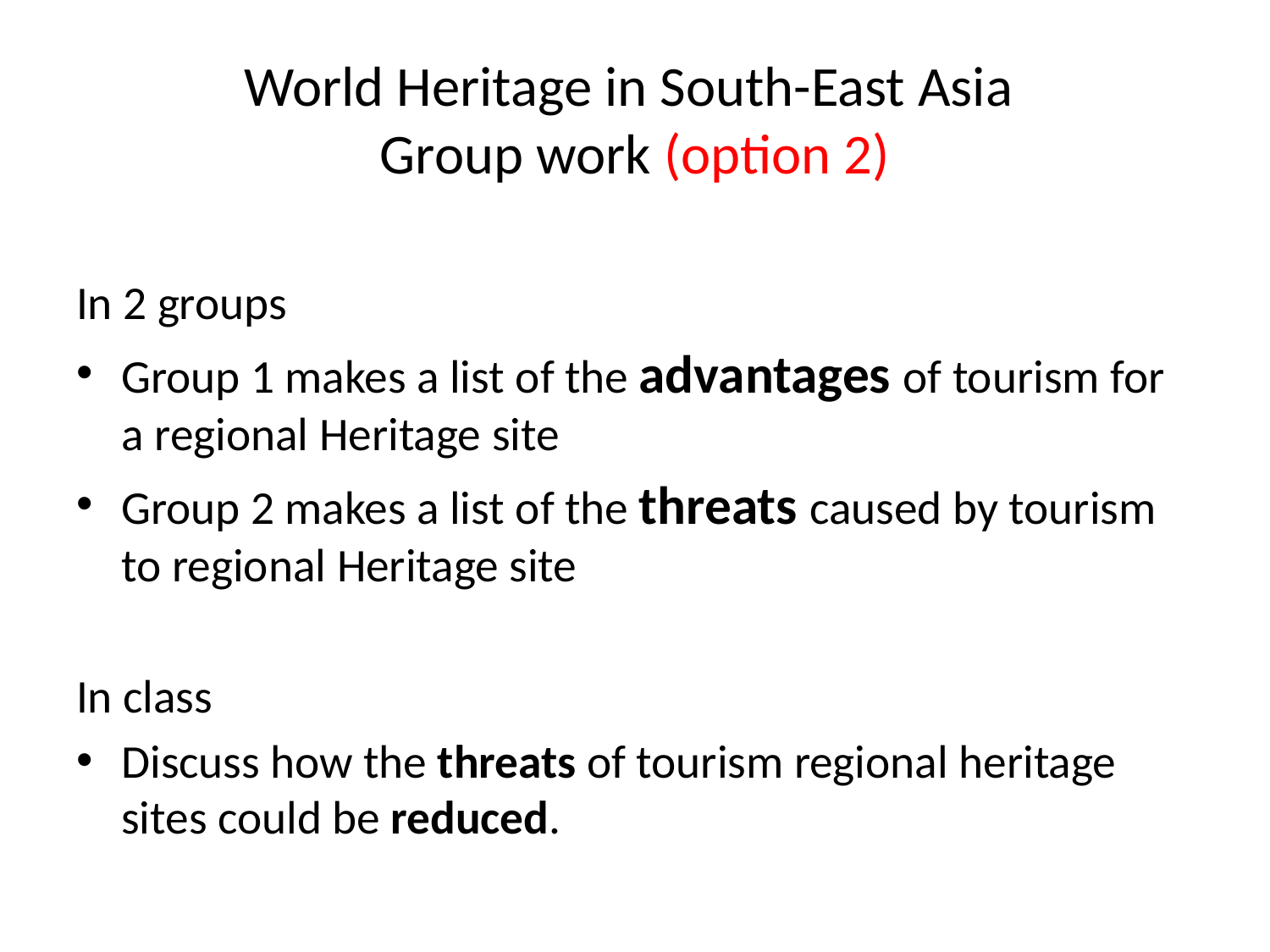

# World Heritage in South-East Asia Group work (option 2)
In 2 groups
Group 1 makes a list of the advantages of tourism for a regional Heritage site
Group 2 makes a list of the threats caused by tourism to regional Heritage site

In class
Discuss how the threats of tourism regional heritage sites could be reduced.